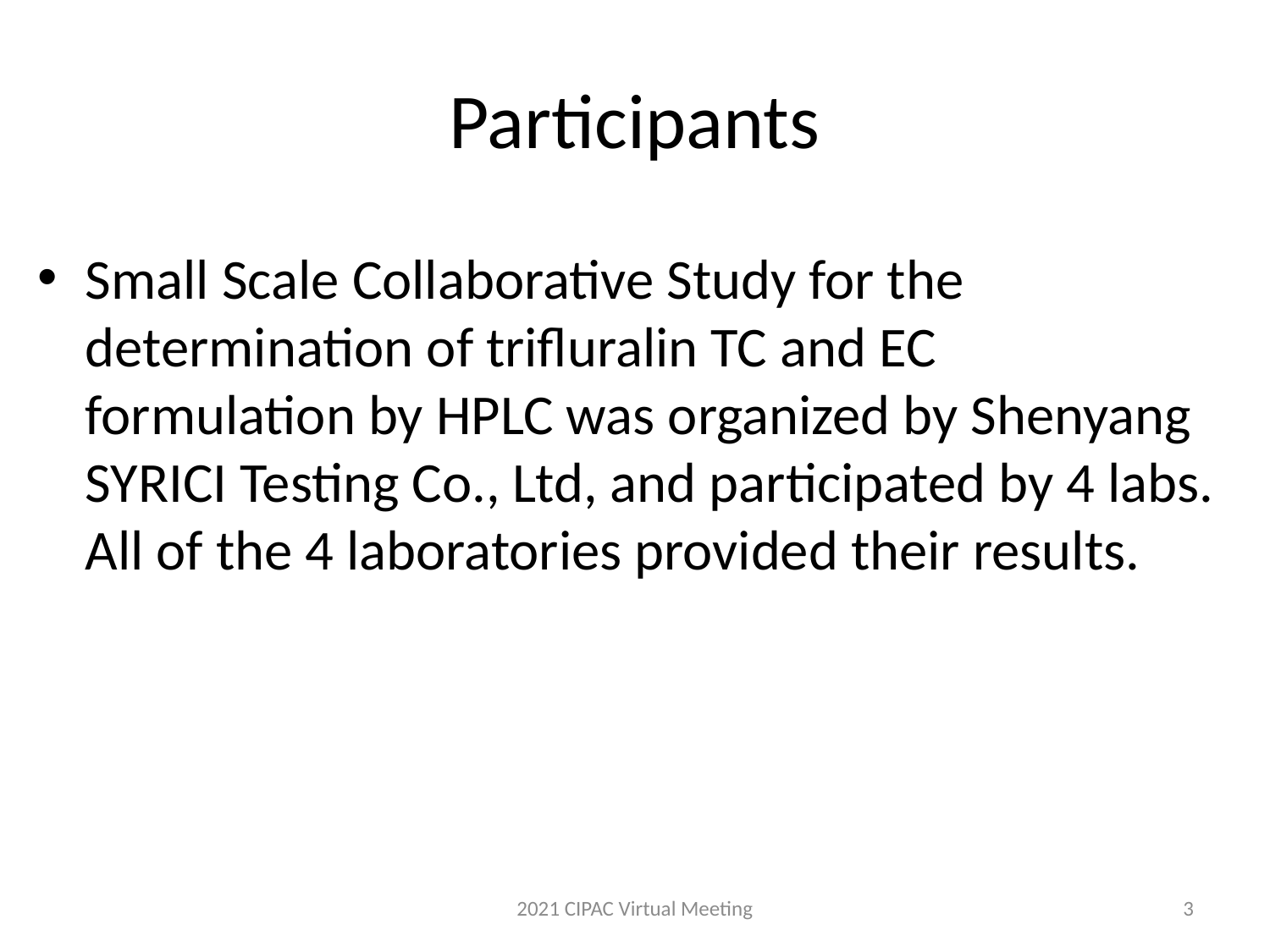

# Participants
Small Scale Collaborative Study for the determination of trifluralin TC and EC formulation by HPLC was organized by Shenyang SYRICI Testing Co., Ltd, and participated by 4 labs. All of the 4 laboratories provided their results.

2021 CIPAC Virtual Meeting
3